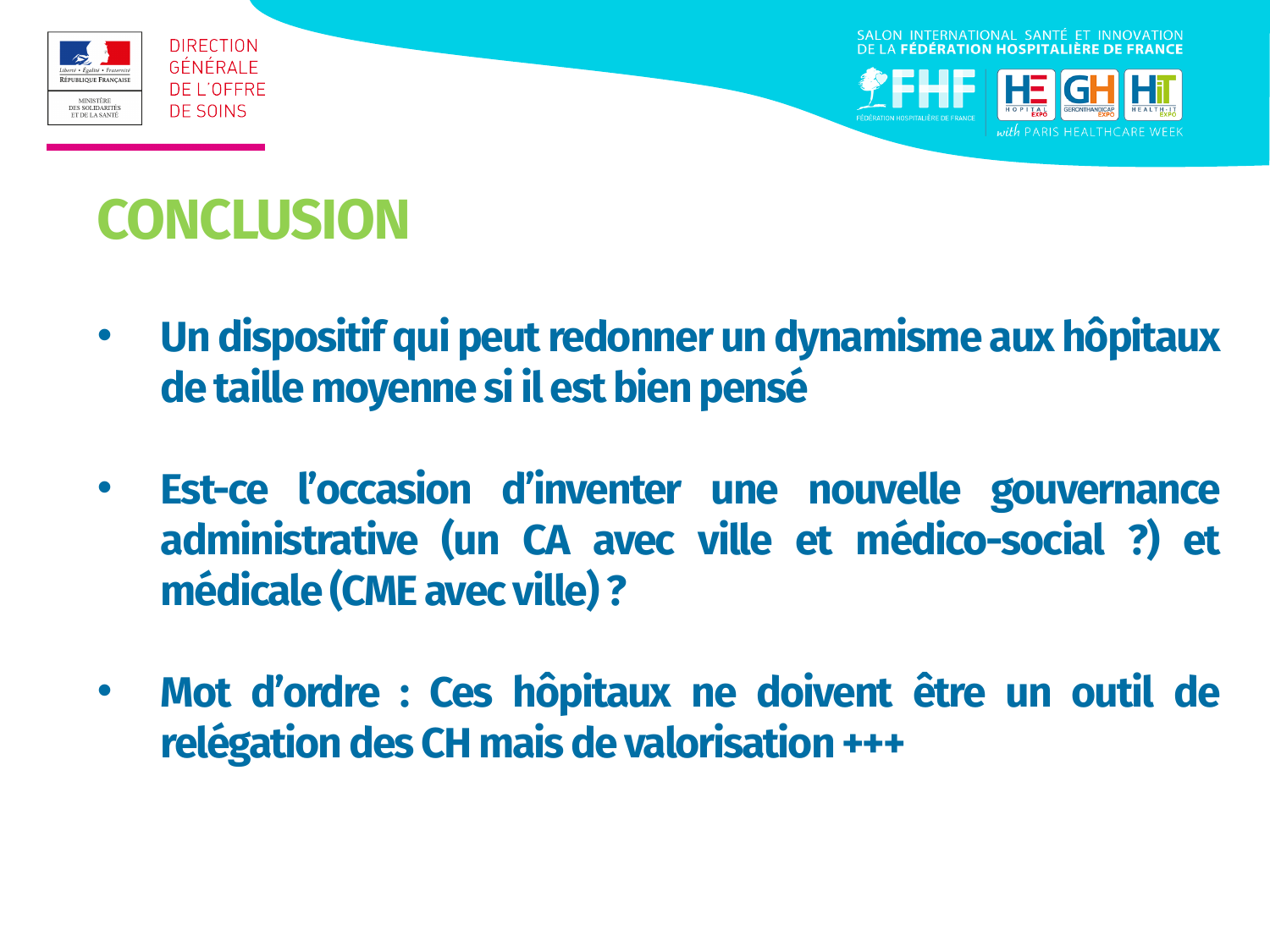

CONCLUSION

Un dispositif qui peut redonner un dynamisme aux hôpitaux de taille moyenne si il est bien pensé

Est-ce l’occasion d’inventer une nouvelle gouvernance administrative (un CA avec ville et médico-social ?) et médicale (CME avec ville) ?

Mot d’ordre : Ces hôpitaux ne doivent être un outil de relégation des CH mais de valorisation +++